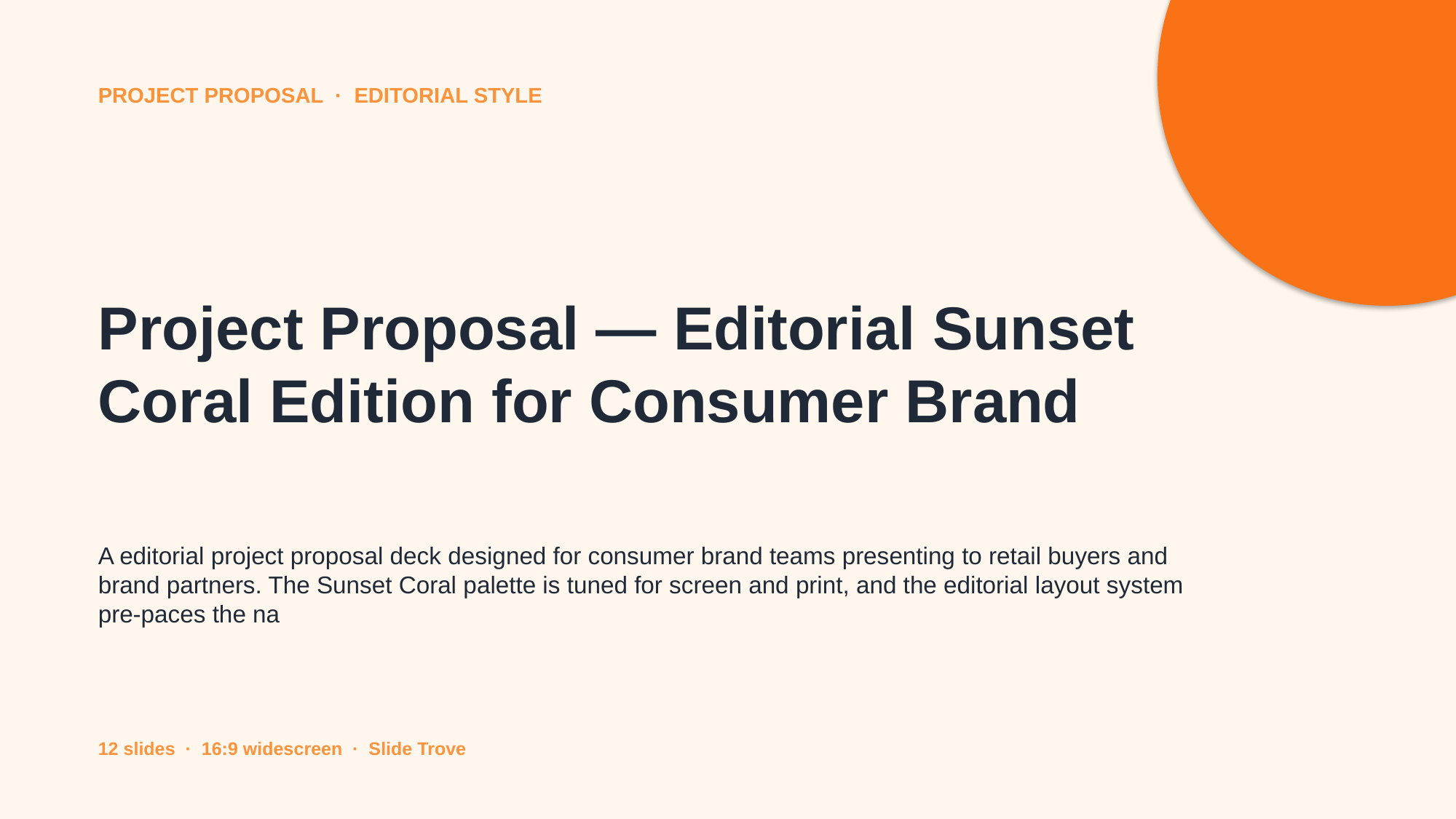

PROJECT PROPOSAL  ·  EDITORIAL STYLE
Project Proposal — Editorial Sunset Coral Edition for Consumer Brand
A editorial project proposal deck designed for consumer brand teams presenting to retail buyers and brand partners. The Sunset Coral palette is tuned for screen and print, and the editorial layout system pre-paces the na
12 slides  ·  16:9 widescreen  ·  Slide Trove